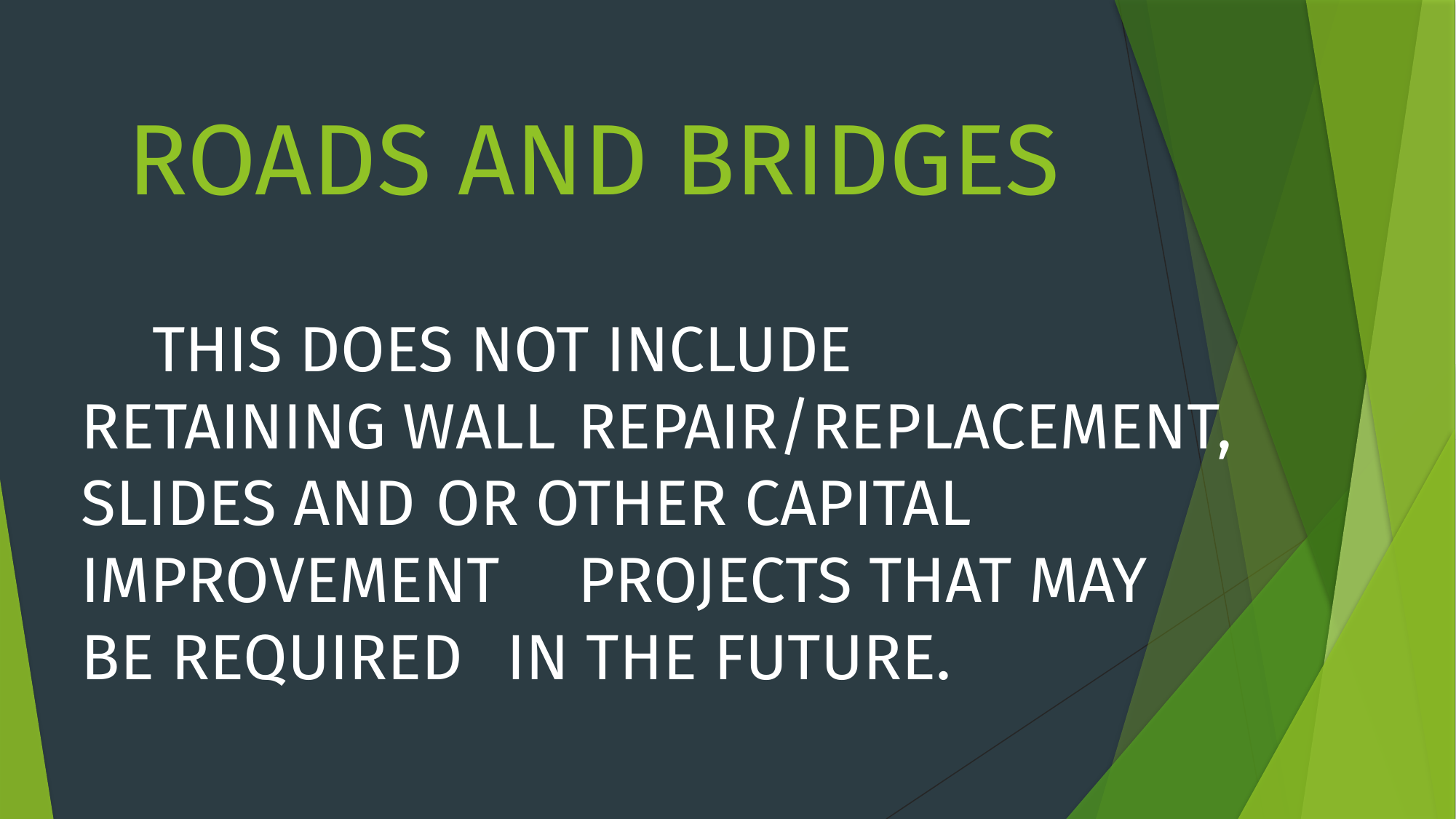

# ROADS AND BRIDGES

	THIS DOES NOT INCLUDE 	RETAINING WALL 	REPAIR/REPLACEMENT, SLIDES AND 	OR OTHER CAPITAL IMPROVEMENT 	PROJECTS THAT MAY BE REQUIRED 	IN THE FUTURE.